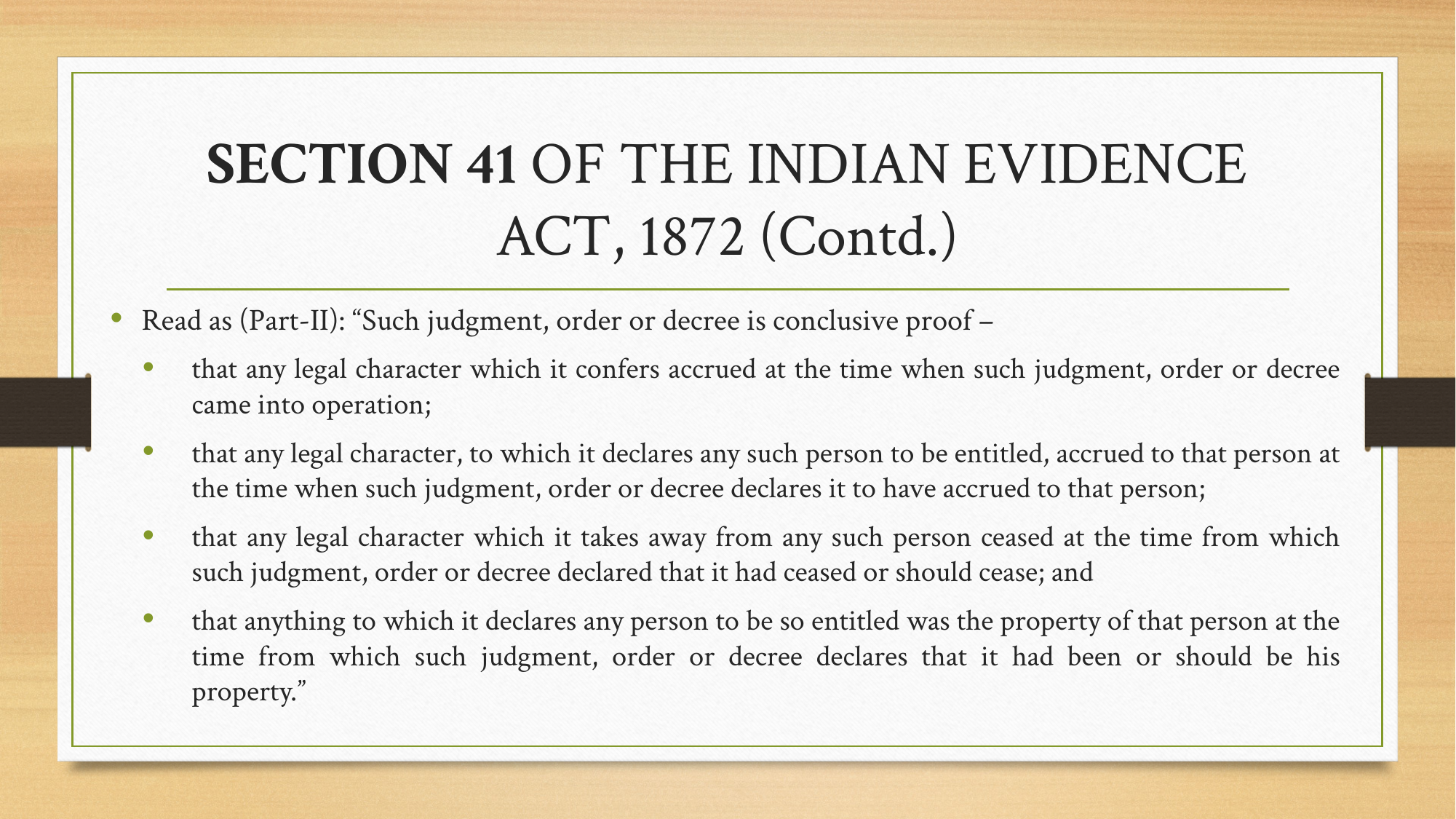

# SECTION 41 OF THE INDIAN EVIDENCE ACT, 1872 (Contd.)
Read as (Part-II): “Such judgment, order or decree is conclusive proof –
that any legal character which it confers accrued at the time when such judgment, order or decree came into operation;
that any legal character, to which it declares any such person to be entitled, accrued to that person at the time when such judgment, order or decree declares it to have accrued to that person;
that any legal character which it takes away from any such person ceased at the time from which such judgment, order or decree declared that it had ceased or should cease; and
that anything to which it declares any person to be so entitled was the property of that person at the time from which such judgment, order or decree declares that it had been or should be his property.”